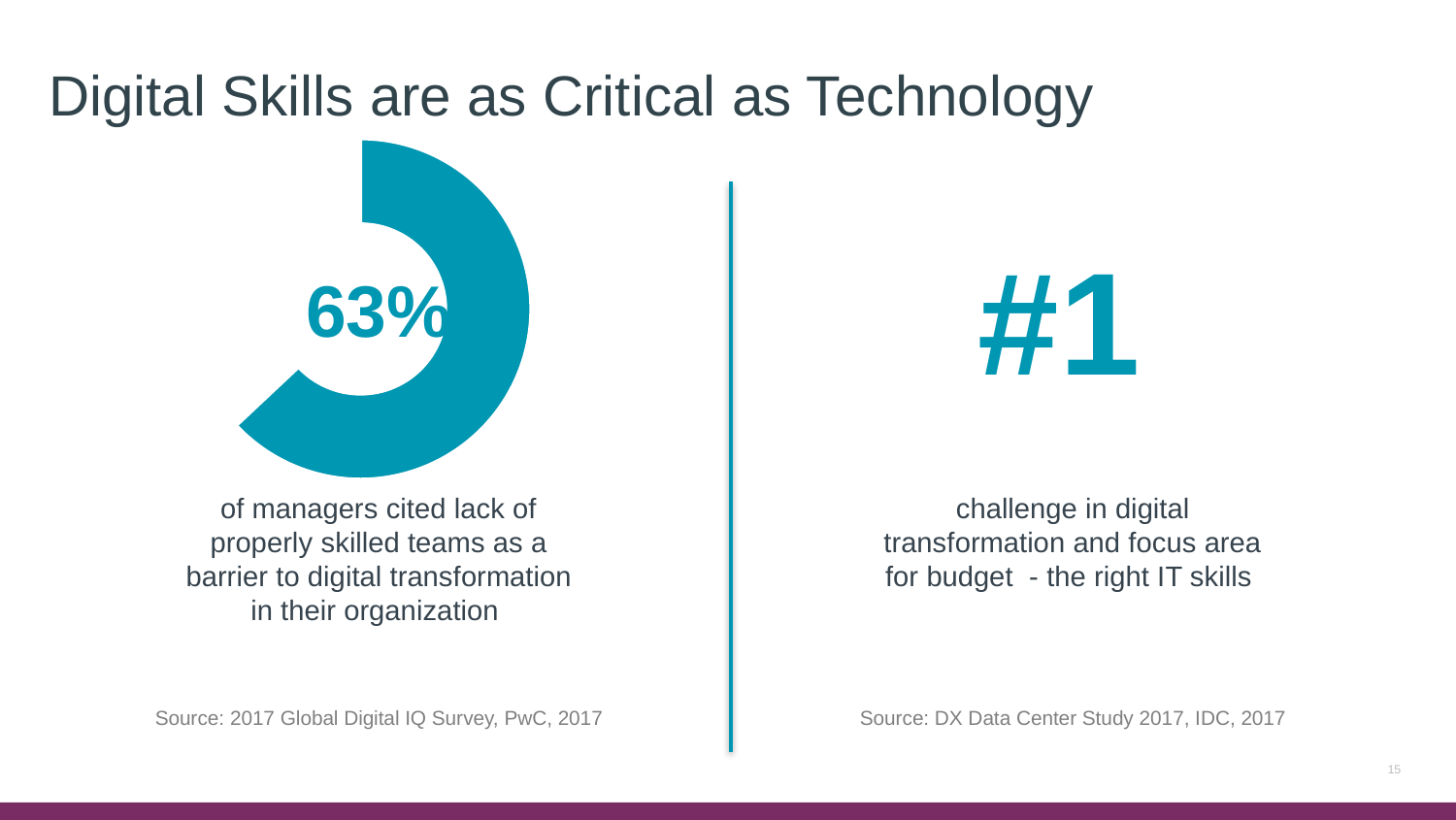

Digital Skills are as Critical as Technology

### Chart

| Category | Sales |
|---|---|
| 1st Qtr | 0.63 |
| 2nd Qtr | 0.37 |
#1
63%
challenge in digital transformation and focus area for budget  - the right IT skills
of managers cited lack of properly skilled teams as a barrier to digital transformation in their organization
Source: 2017 Global Digital IQ Survey, PwC, 2017
Source: DX Data Center Study 2017, IDC, 2017
15